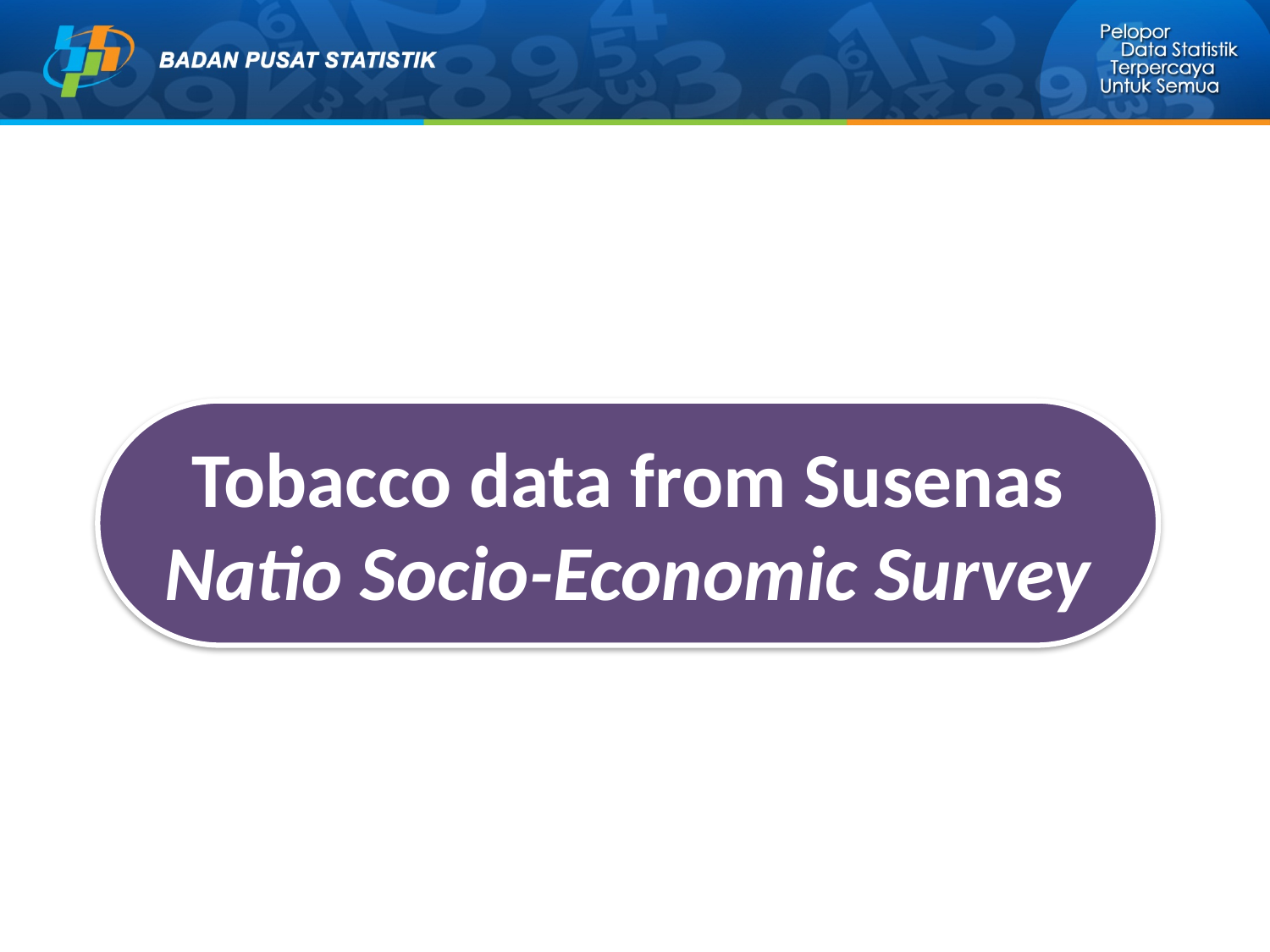

Tobacco data from Susenas
Natio Socio-Economic Survey